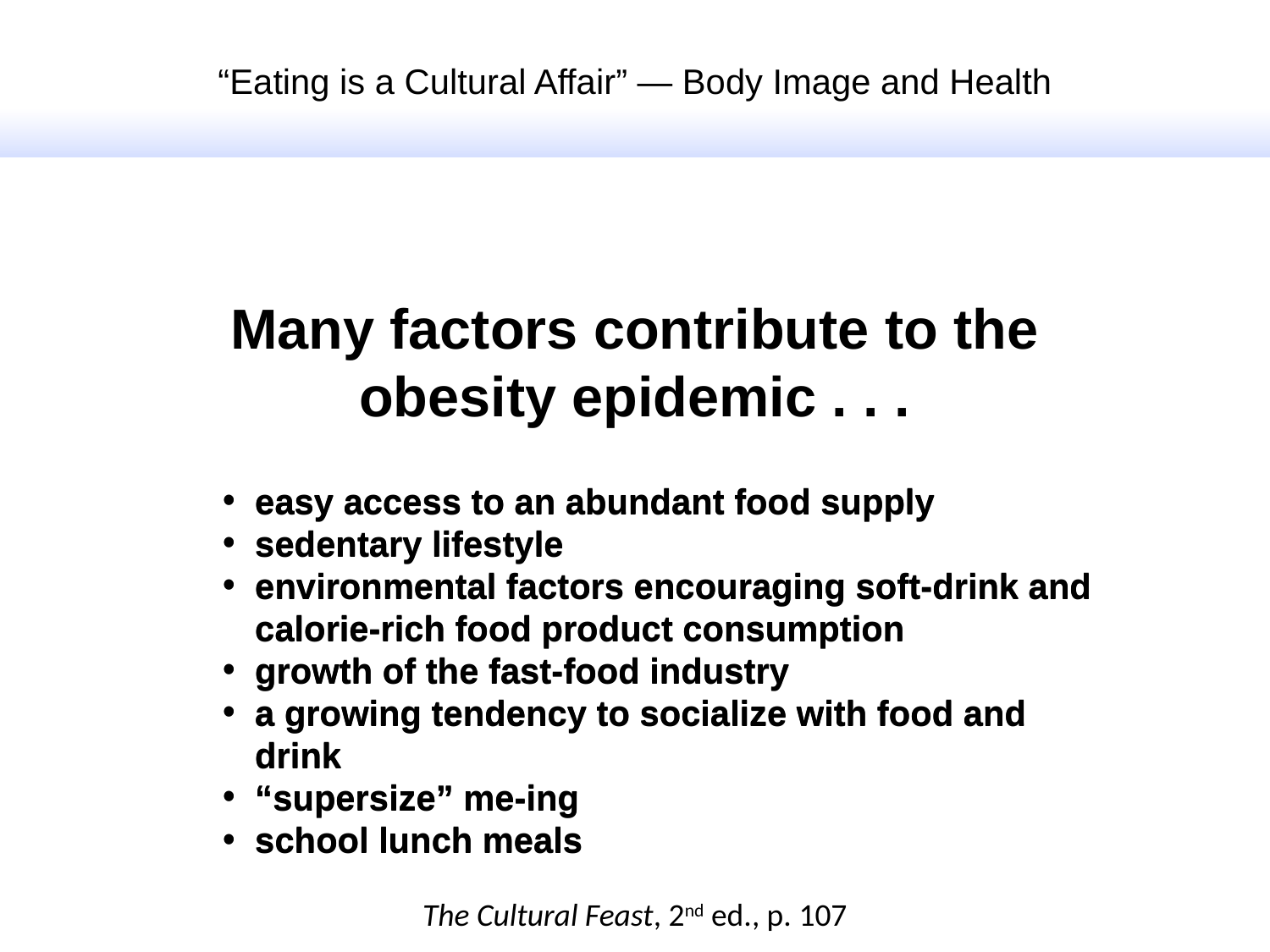

“Eating is a Cultural Affair” — Body Image and Health

Many factors contribute to the obesity epidemic . . .
easy access to an abundant food supply
sedentary lifestyle
environmental factors encouraging soft-drink and calorie-rich food product consumption
growth of the fast-food industry
a growing tendency to socialize with food and drink
“supersize” me-ing
school lunch meals
easy access to an abundant food supply
sedentary lifestyle
environmental factors encouraging soft-drink and calorie-rich food product consumption
growth of the fast-food industry
a growing tendency to socialize with food and drink
“supersize” me-ing
school lunch meals
The Cultural Feast, 2nd ed., p. 107